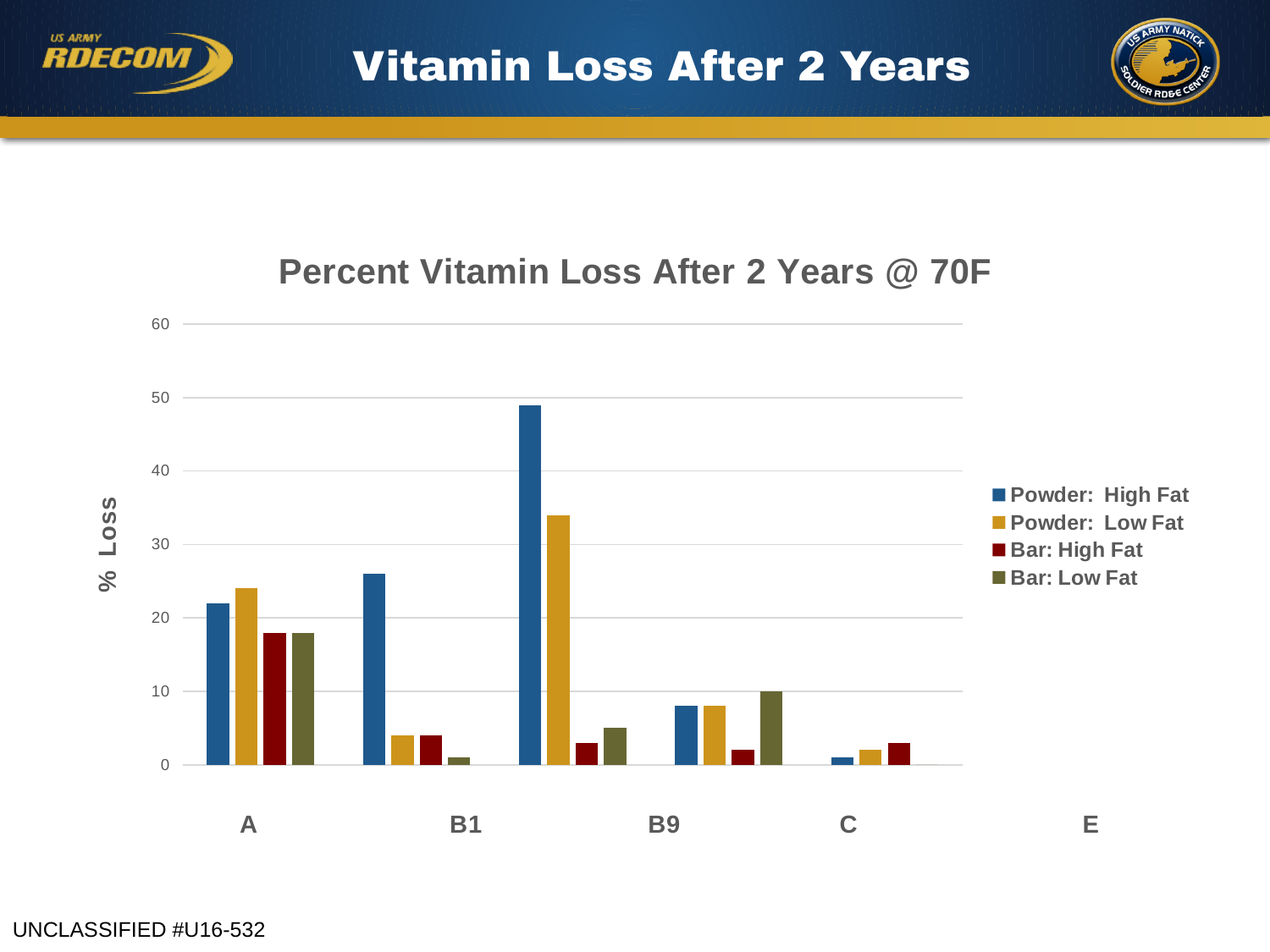

# Vitamin Loss After 2 Years

### Chart: Percent Vitamin Loss After 2 Years @ 70F

| Category | Powder:  High Fat | Powder:  Low Fat | Bar: High Fat | Bar: Low Fat |
|---|---|---|---|---|
UNCLASSIFIED #U16-532